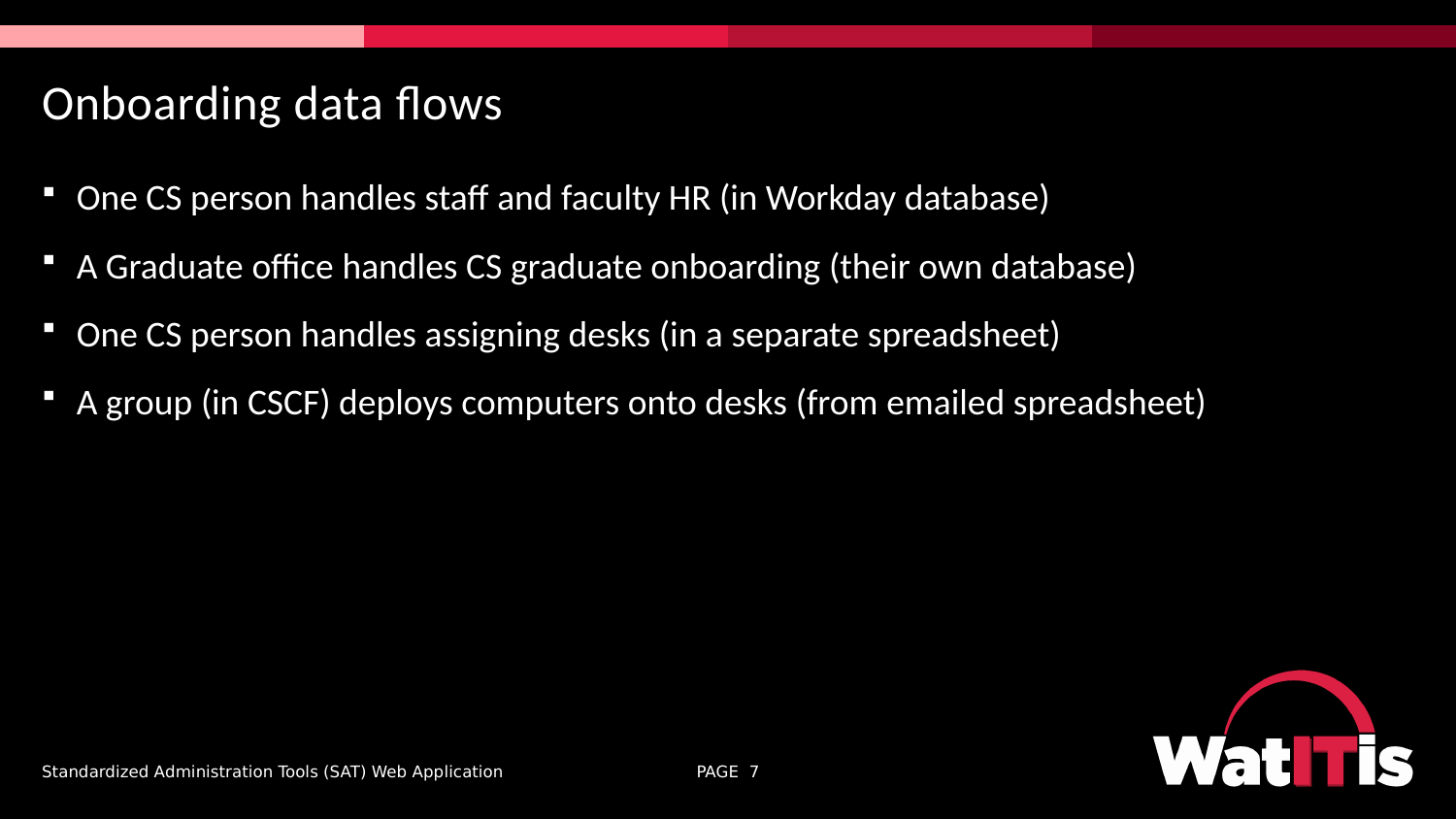

# Onboarding data flows
One CS person handles staff and faculty HR (in Workday database)
A Graduate office handles CS graduate onboarding (their own database)
One CS person handles assigning desks (in a separate spreadsheet)
A group (in CSCF) deploys computers onto desks (from emailed spreadsheet)
Standardized Administration Tools (SAT) Web Application
PAGE  7